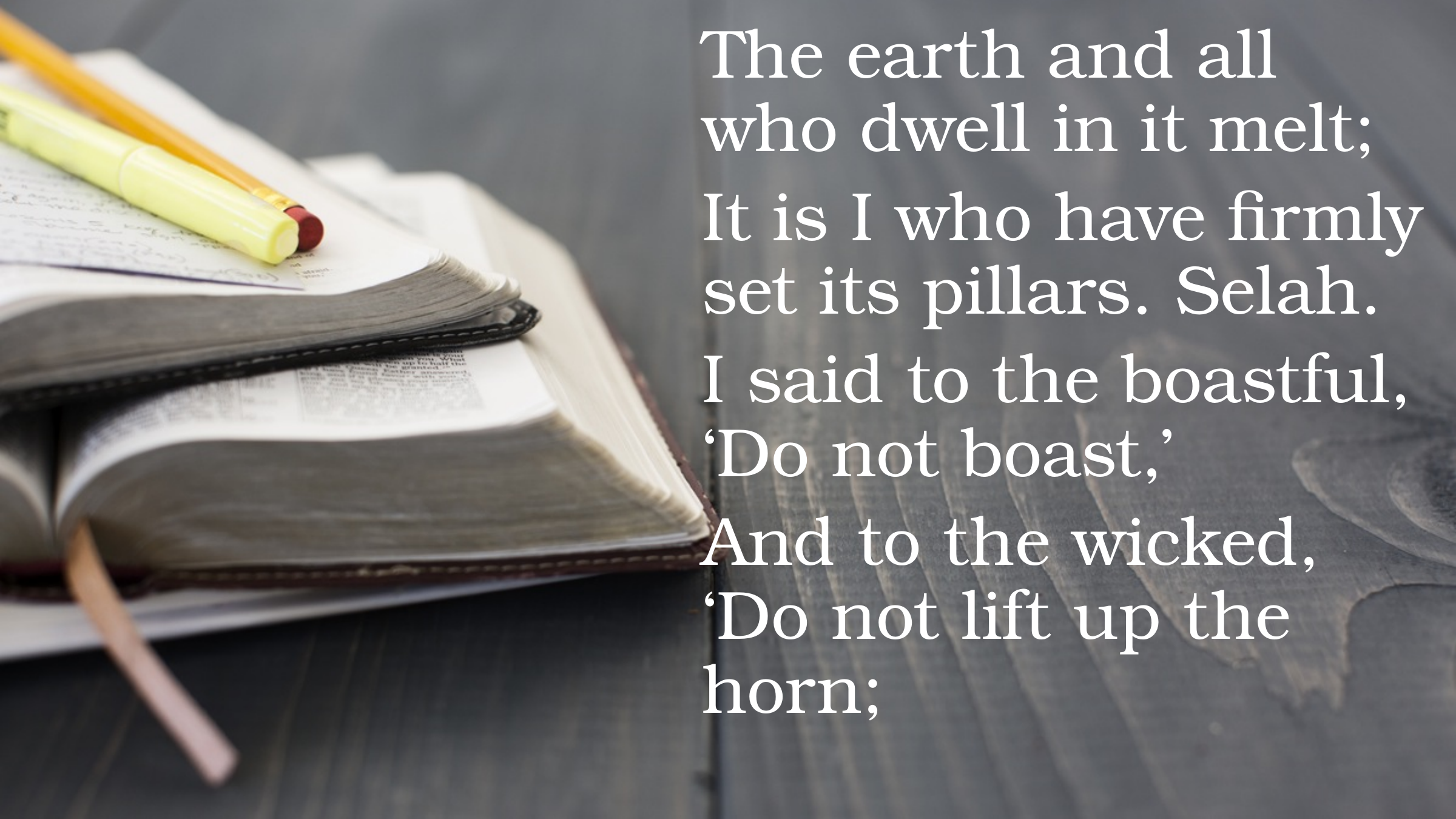

The earth and all who dwell in it melt;
It is I who have firmly set its pillars. Selah.
I said to the boastful, ‘Do not boast,’
And to the wicked, ‘Do not lift up the horn;